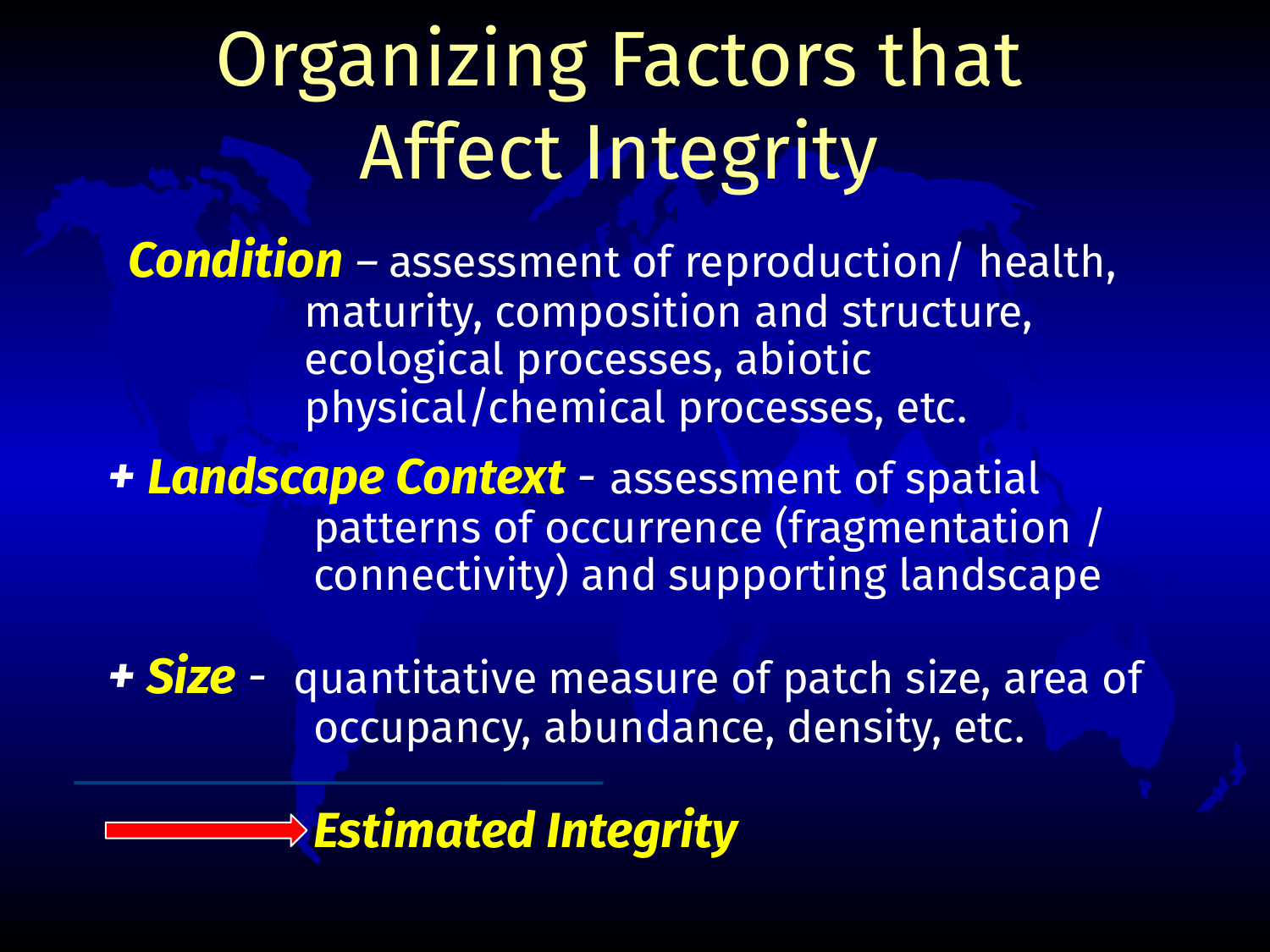

# Organizing Factors that Affect Integrity
  Condition – assessment of reproduction/ health, maturity, composition and structure, ecological processes, abiotic physical/chemical processes, etc.
+ Landscape Context - assessment of spatial patterns of occurrence (fragmentation / connectivity) and supporting landscape

+ Size -  quantitative measure of patch size, area of occupancy, abundance, density, etc.
	Estimated Integrity